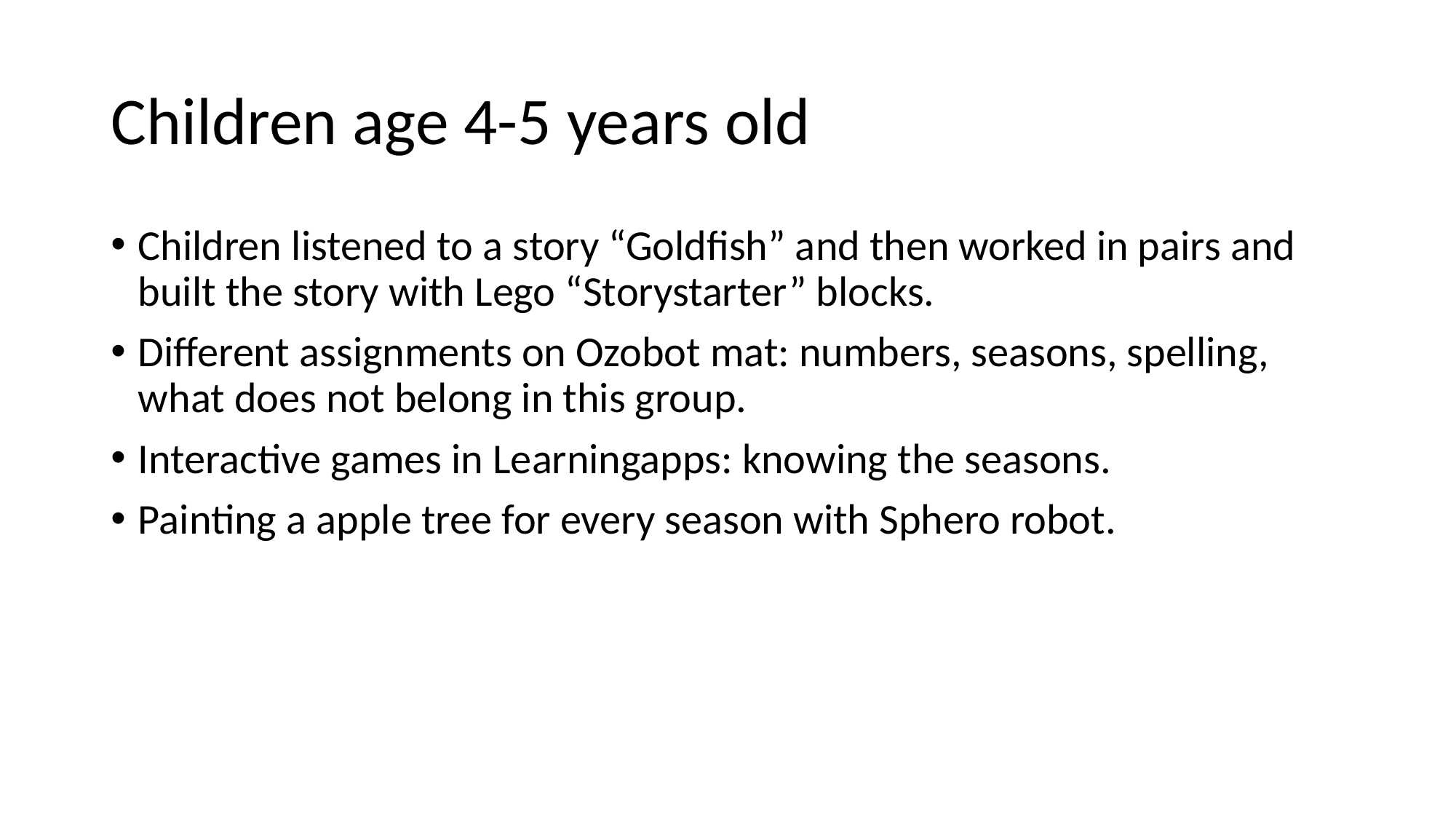

# Children age 4-5 years old
Children listened to a story “Goldfish” and then worked in pairs and built the story with Lego “Storystarter” blocks.
Different assignments on Ozobot mat: numbers, seasons, spelling, what does not belong in this group.
Interactive games in Learningapps: knowing the seasons.
Painting a apple tree for every season with Sphero robot.